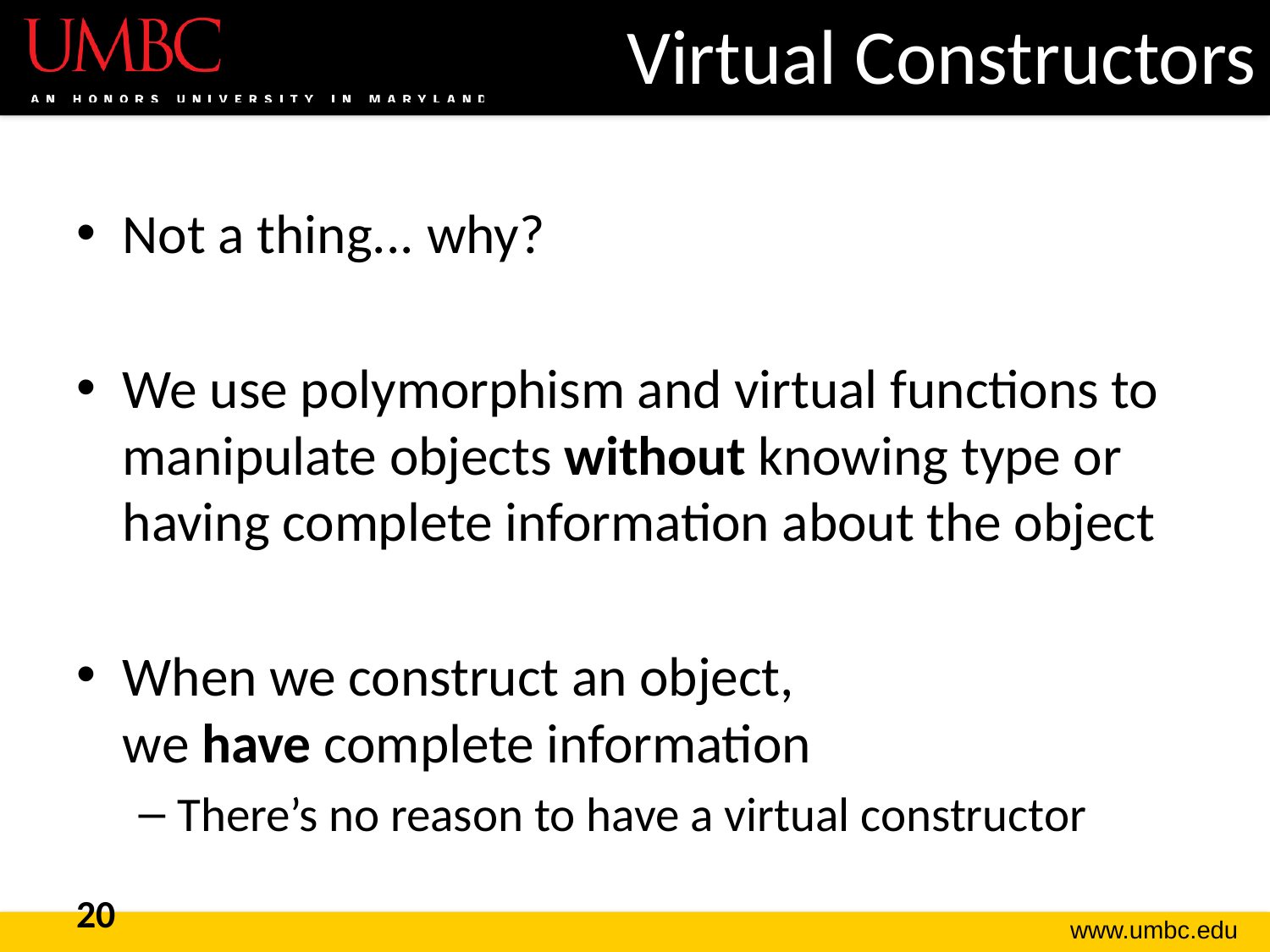

# Virtual Constructors
Not a thing... why?

We use polymorphism and virtual functions to manipulate objects without knowing type or having complete information about the object

When we construct an object,
we have complete information
There’s no reason to have a virtual constructor
20